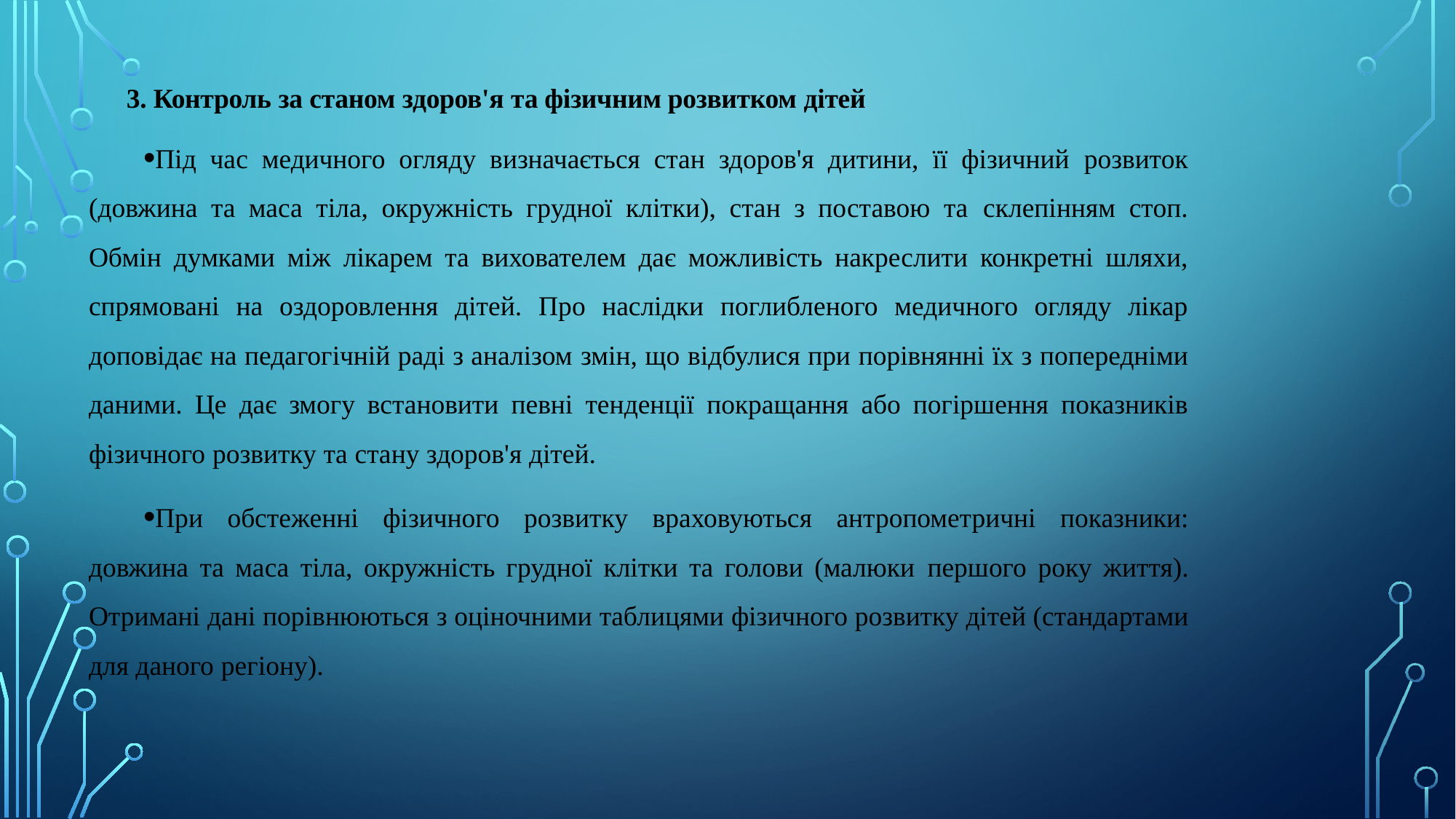

3. Контроль за станом здоров'я та фізичним розвитком дітей
Під час медичного огляду визначається стан здоров'я дитини, її фізичний розвиток (довжина та маса тіла, окружність грудної клітки), стан з поставою та склепінням стоп. Обмін думками між лікарем та вихователем дає можливість накреслити конкретні шляхи, спрямовані на оздоровлення дітей. Про наслідки поглибленого медичного огляду лікар доповідає на педагогічній раді з аналізом змін, що відбулися при порівнянні їх з попередніми даними. Це дає змогу встановити певні тенденції покращання або погіршення показників фізичного розвитку та стану здоров'я дітей.
При обстеженні фізичного розвитку враховуються антропометричні показники: довжина та маса тіла, окружність грудної клітки та голови (малюки першого року життя). Отримані дані порівнюються з оціночними таблицями фізичного розвитку дітей (стандартами для даного регіону).